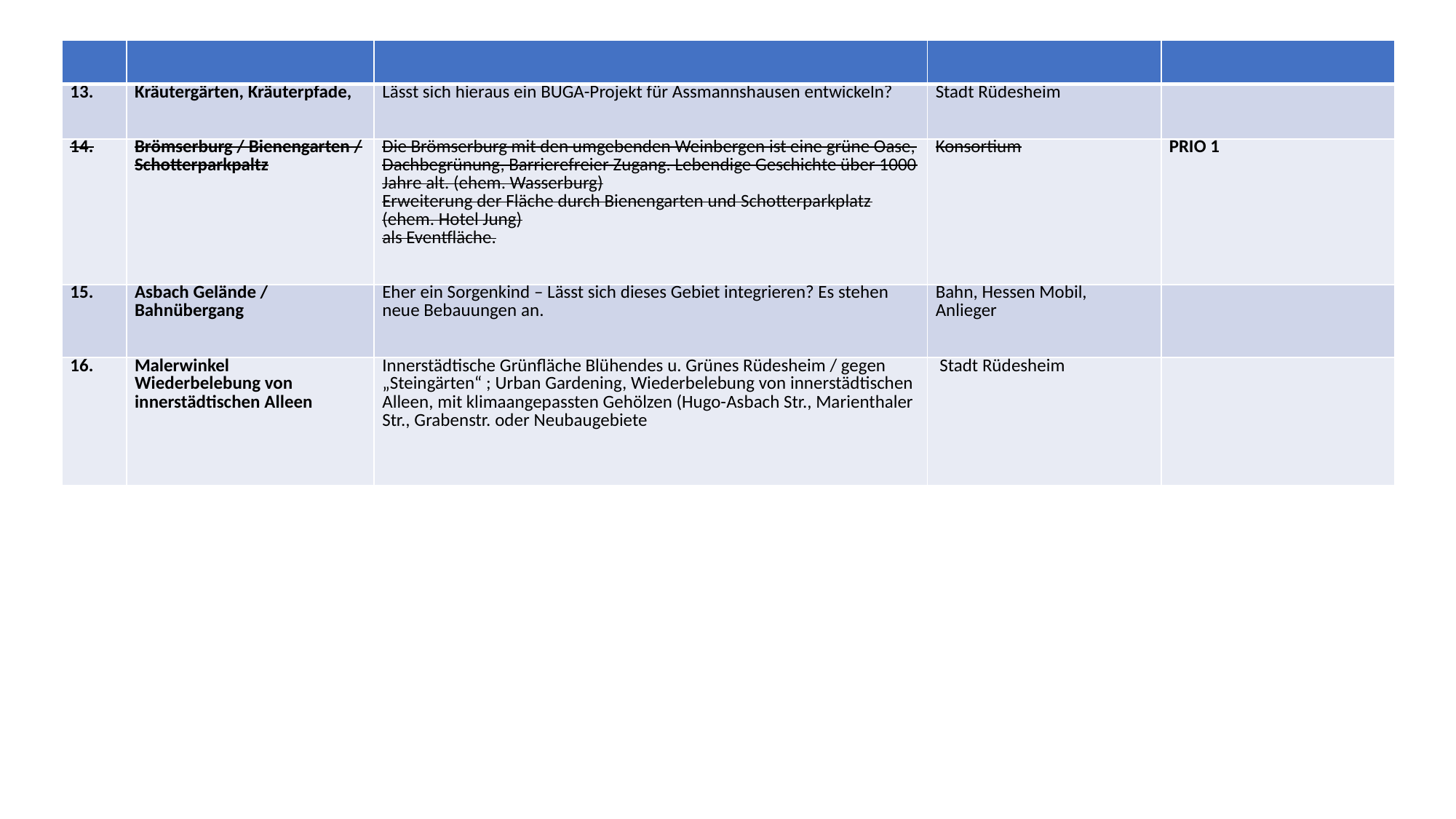

|  |  |  |  |  |
| --- | --- | --- | --- | --- |
| 13. | Kräutergärten, Kräuterpfade, | Lässt sich hieraus ein BUGA-Projekt für Assmannshausen entwickeln? | Stadt Rüdesheim |  |
| 14. | Brömserburg / Bienengarten / Schotterparkpaltz | Die Brömserburg mit den umgebenden Weinbergen ist eine grüne Oase, Dachbegrünung, Barrierefreier Zugang. Lebendige Geschichte über 1000 Jahre alt. (ehem. Wasserburg) Erweiterung der Fläche durch Bienengarten und Schotterparkplatz (ehem. Hotel Jung) als Eventfläche. | Konsortium | PRIO 1 |
| 15. | Asbach Gelände / Bahnübergang | Eher ein Sorgenkind – Lässt sich dieses Gebiet integrieren? Es stehen neue Bebauungen an. | Bahn, Hessen Mobil, Anlieger |  |
| 16. | Malerwinkel Wiederbelebung von innerstädtischen Alleen | Innerstädtische Grünfläche Blühendes u. Grünes Rüdesheim / gegen „Steingärten“ ; Urban Gardening, Wiederbelebung von innerstädtischen Alleen, mit klimaangepassten Gehölzen (Hugo-Asbach Str., Marienthaler Str., Grabenstr. oder Neubaugebiete | Stadt Rüdesheim |  |